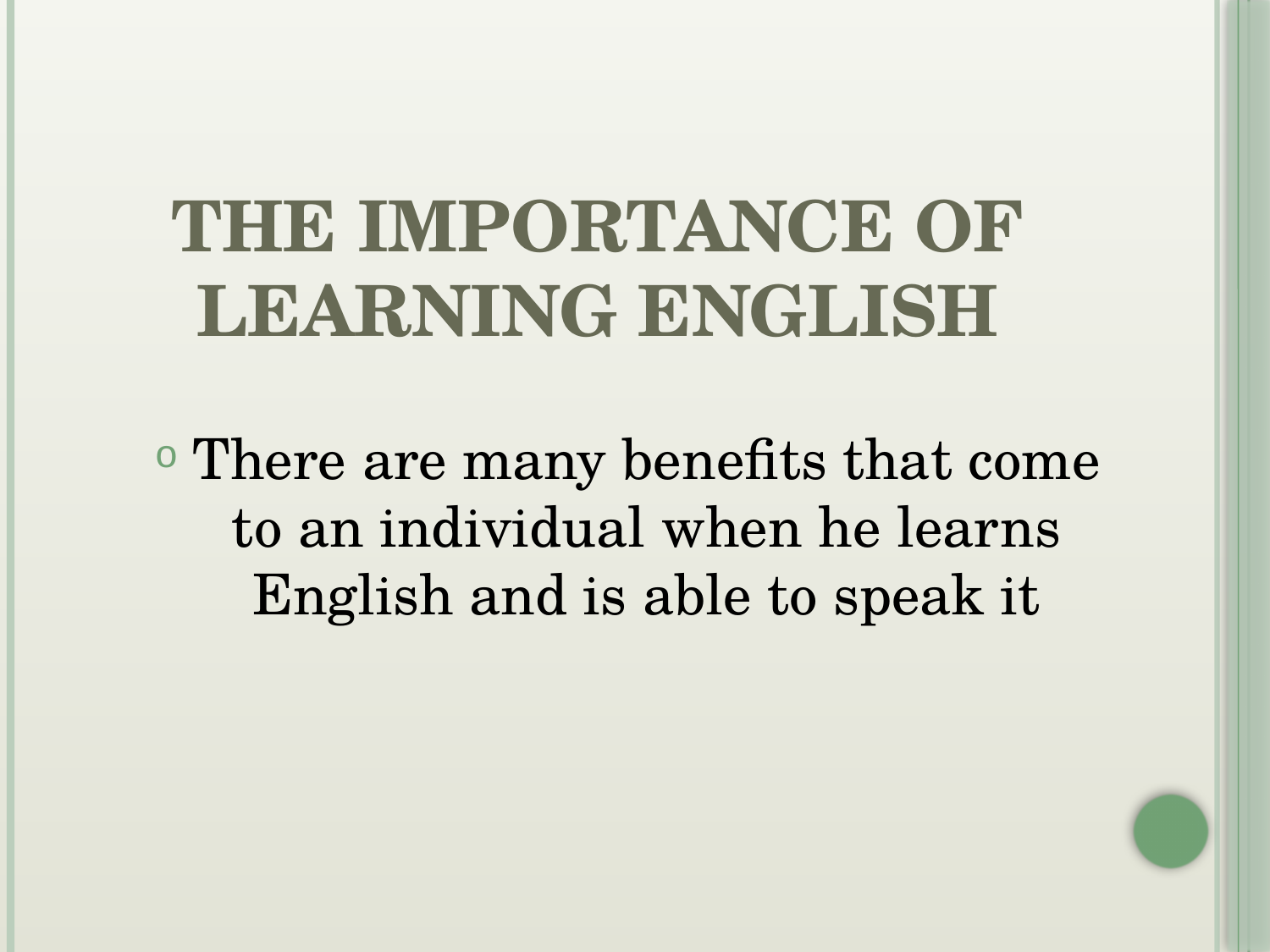

# The importance of learning English
There are many benefits that come to an individual when he learns English and is able to speak it